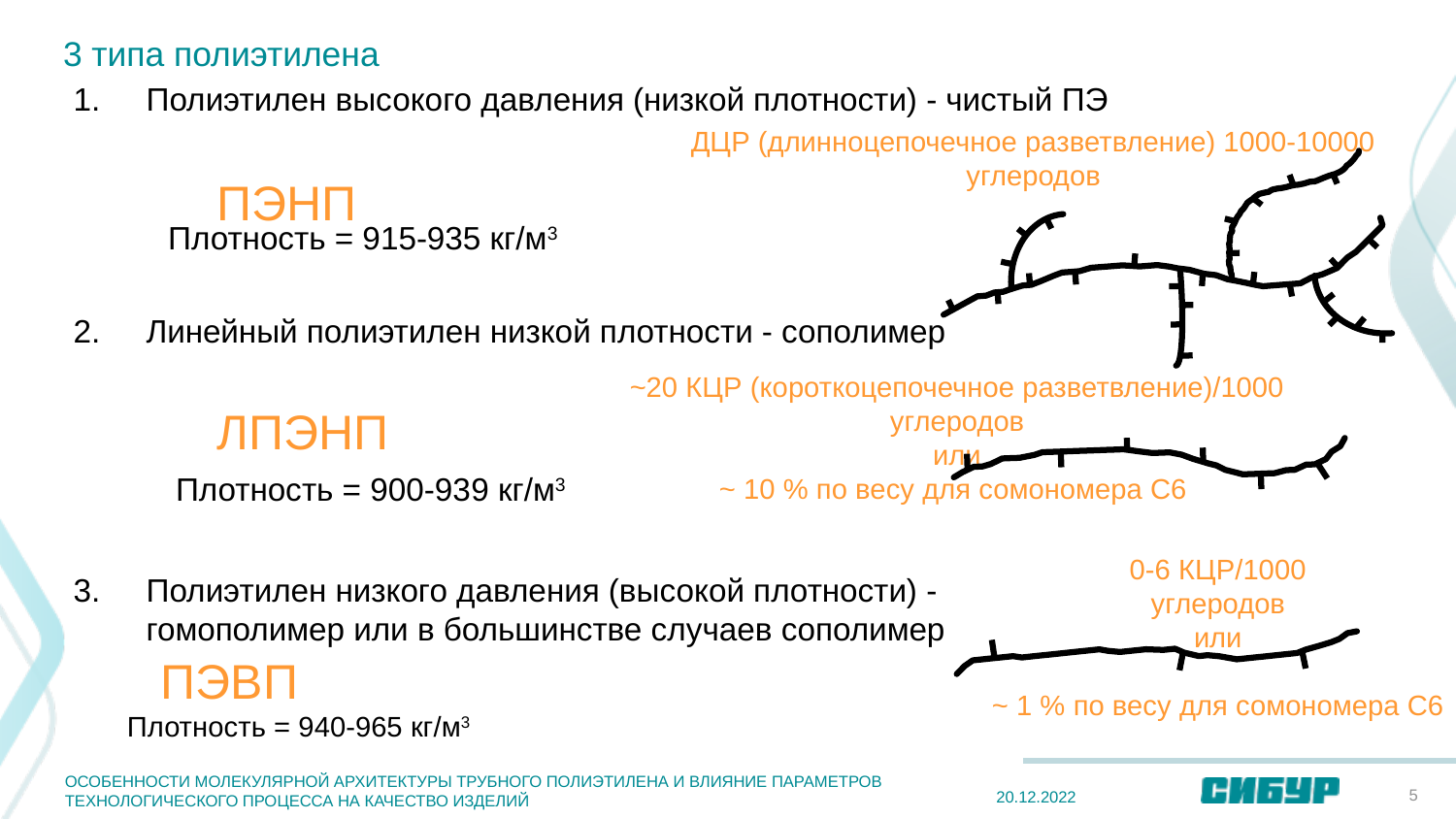

# 3 типа полиэтилена

Полиэтилен высокого давления (низкой плотности) - чистый ПЭ

Линейный полиэтилен низкой плотности - сополимер

Полиэтилен низкого давления (высокой плотности) - гомополимер или в большинстве случаев сополимер

ДЦР (длинноцепочечное разветвление) 1000-10000
углеродов
ПЭНП
Плотность = 915-935 кг/м3

~20 КЦР (короткоцепочечное разветвление)/1000
углеродов
или
~ 10 % по весу для сомономера C6
ЛПЭНП
Плотность = 900-939 кг/м3

0-6 КЦР/1000
углеродов
или

~ 1 % по весу для сомономера C6
    ПЭВП
Плотность = 940-965 кг/м3
ОСОБЕННОСТИ МОЛЕКУЛЯРНОЙ АРХИТЕКТУРЫ ТРУБНОГО ПОЛИЭТИЛЕНА И ВЛИЯНИЕ ПАРАМЕТРОВ ТЕХНОЛОГИЧЕСКОГО ПРОЦЕССА НА КАЧЕСТВО ИЗДЕЛИЙ
5
20.12.2022